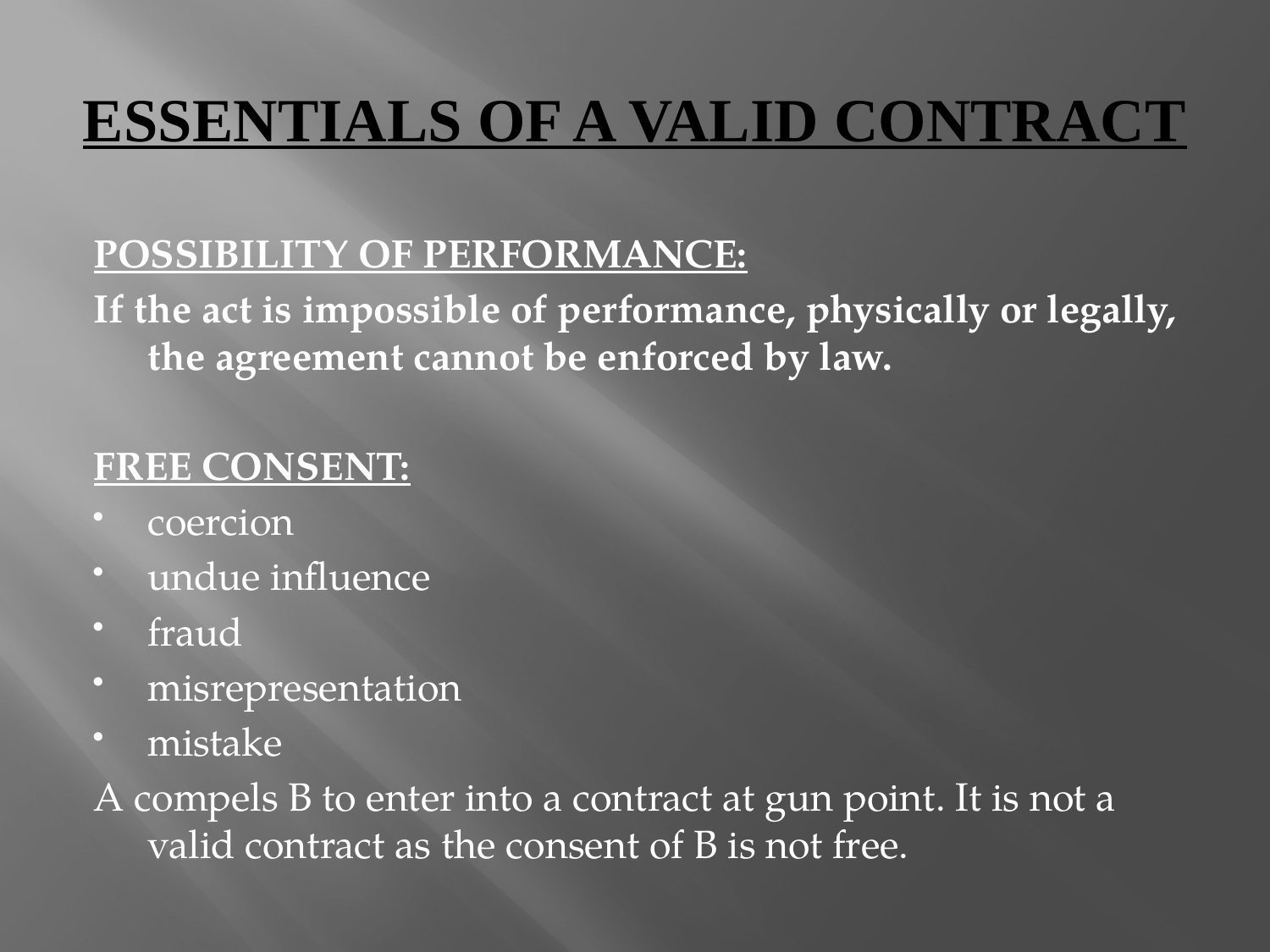

# Essentials of a Valid Contract
Possibility of performance:
If the act is impossible of performance, physically or legally, the agreement cannot be enforced by law.

Free consent:
coercion
undue influence
fraud
misrepresentation
mistake
a compels B to enter into a contract at gun point. It is not a valid contract as the consent of B is not free.